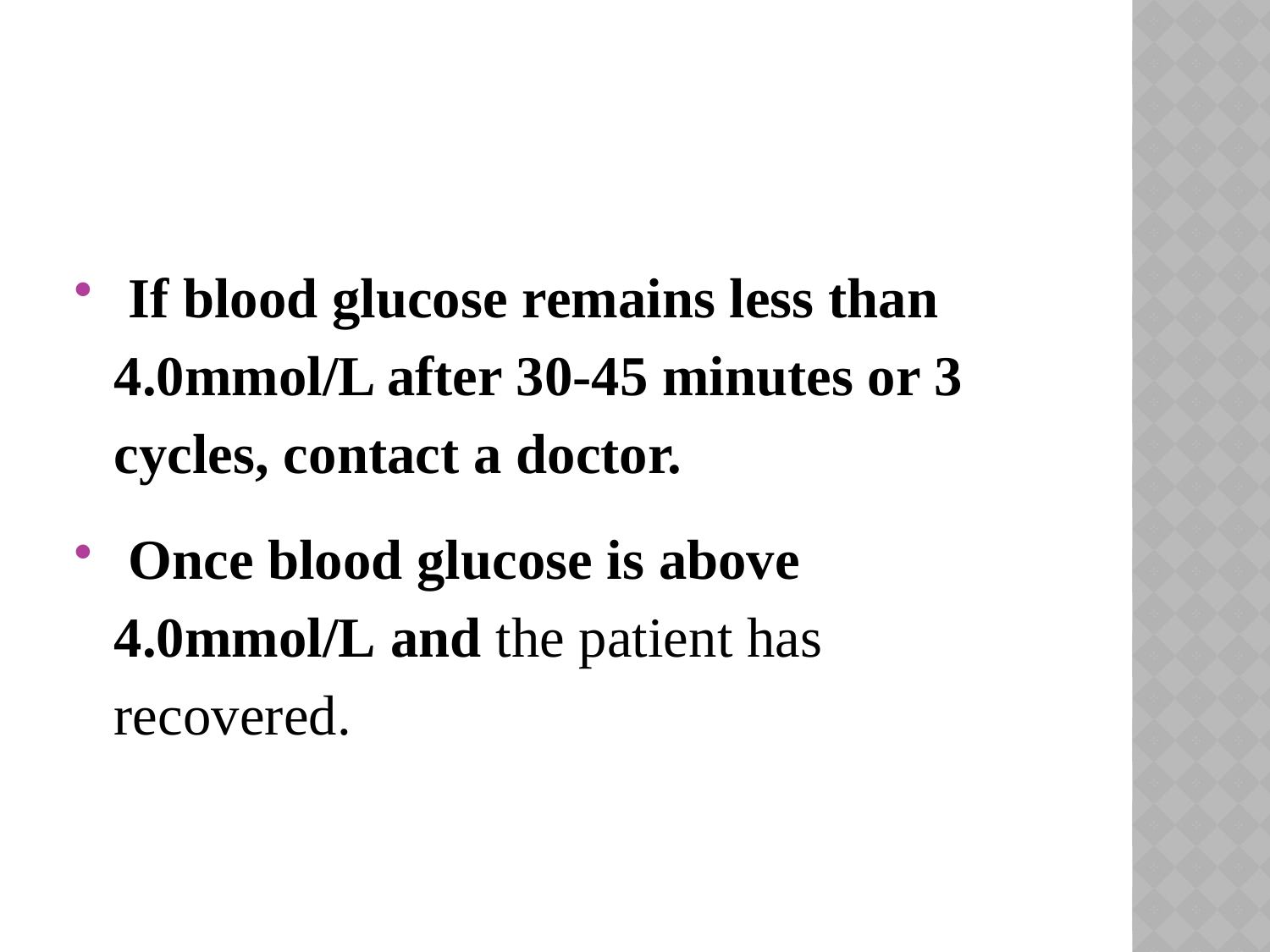

If blood glucose remains less than 4.0mmol/L after 30-45 minutes or 3 cycles, contact a doctor.
 Once blood glucose is above 4.0mmol/L and the patient has recovered.